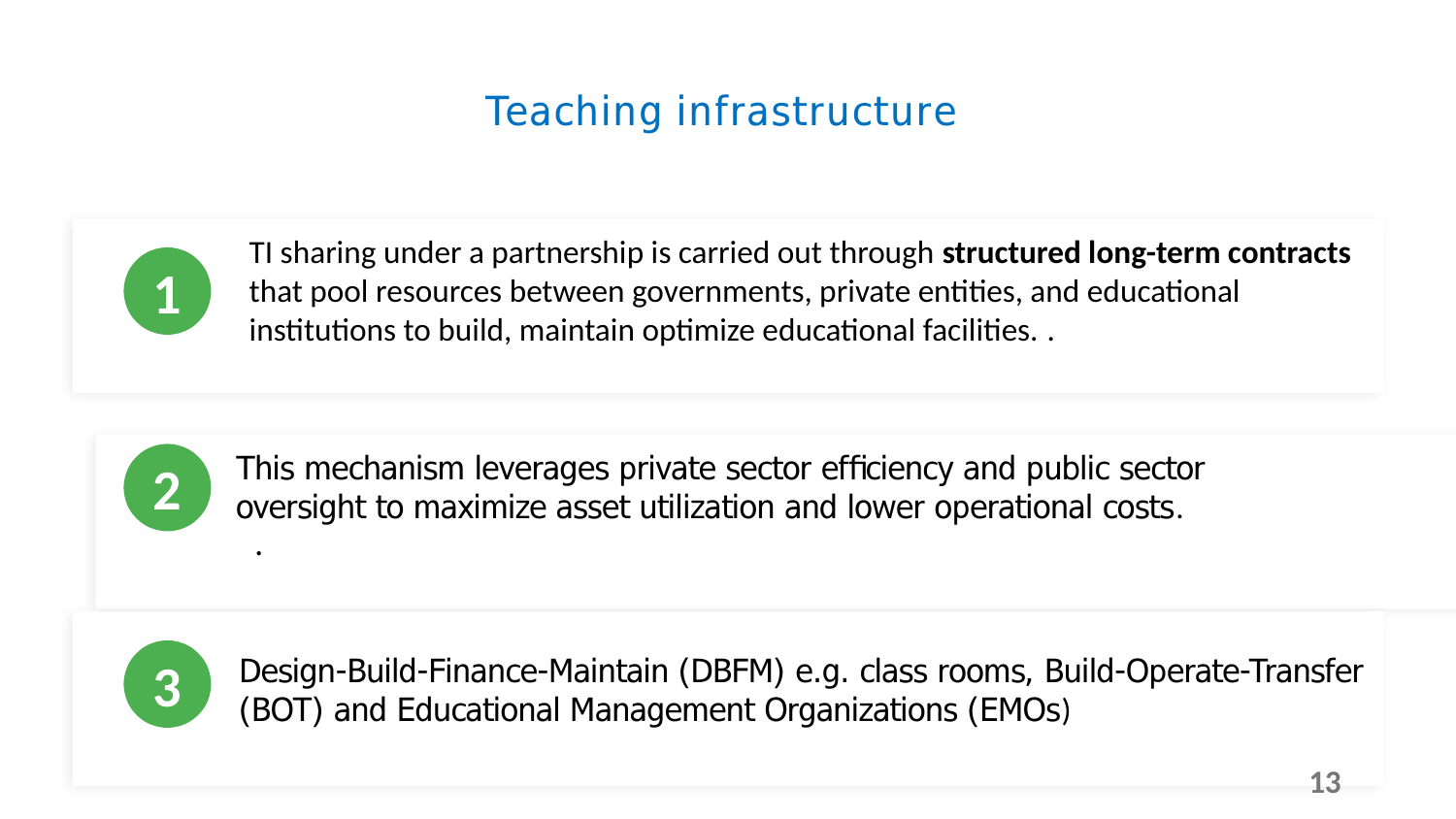

Teaching infrastructure

TI sharing under a partnership is carried out through structured long-term contracts that pool resources between governments, private entities, and educational institutions to build, maintain optimize educational facilities. .

1

2
This mechanism leverages private sector efficiency and public sector oversight to maximize asset utilization and lower operational costs.
.

3
Design-Build-Finance-Maintain (DBFM) e.g. class rooms, Build-Operate-Transfer (BOT) and Educational Management Organizations (EMOs)
13